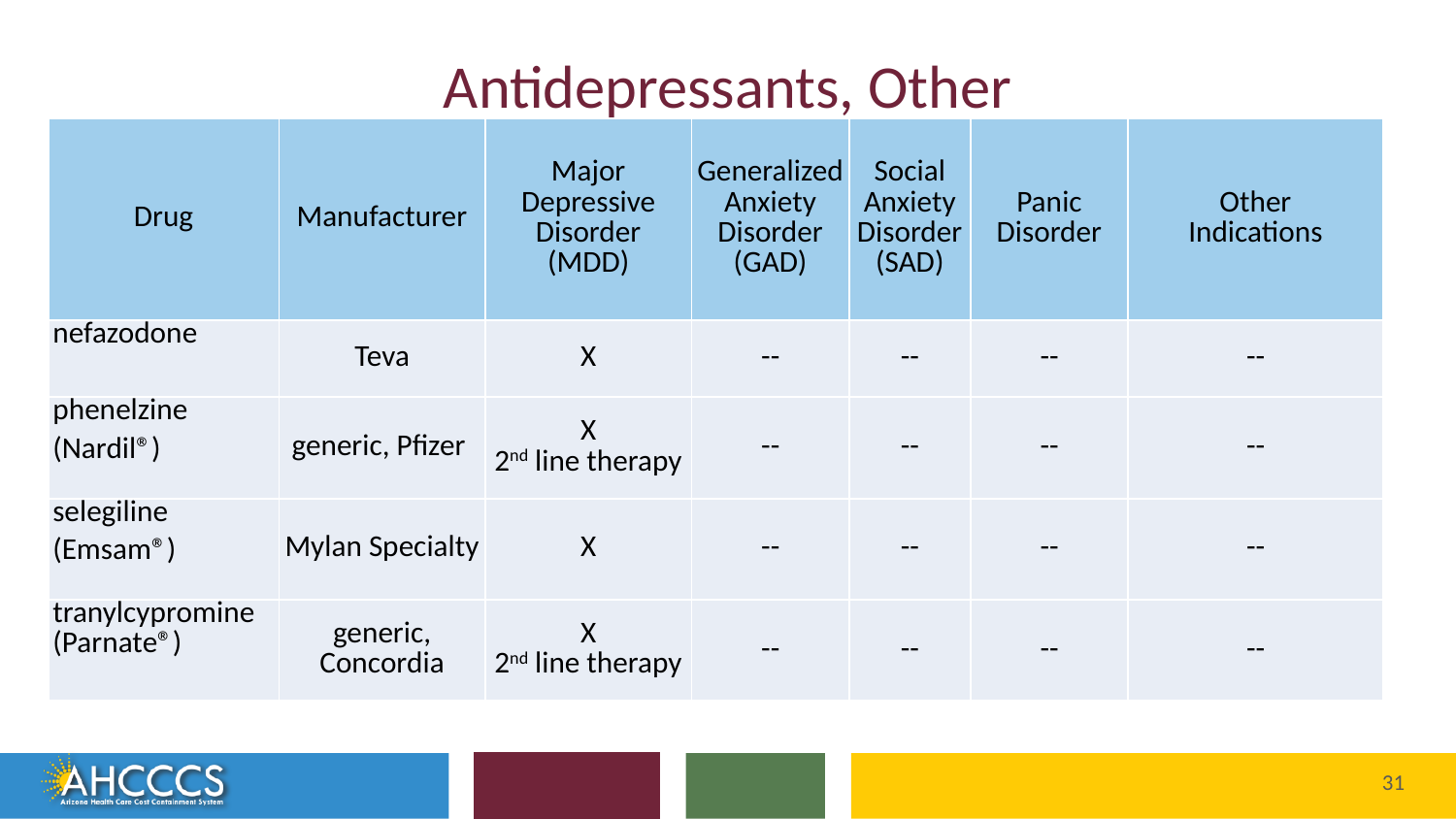

# Antidepressants, Other
| Drug | Manufacturer | Major Depressive Disorder (MDD) | Generalized Anxiety Disorder (GAD) | Social Anxiety Disorder (SAD) | Panic Disorder | Other Indications |
| --- | --- | --- | --- | --- | --- | --- |
| nefazodone | Teva | X | -- | -- | -- | -- |
| phenelzine (Nardil®) | generic, Pfizer | X 2nd line therapy | -- | -- | -- | -- |
| selegiline (Emsam®) | Mylan Specialty | X | -- | -- | -- | -- |
| tranylcypromine (Parnate®) | generic, Concordia | X 2nd line therapy | -- | -- | -- | -- |
Reaching cross Arizona to provide comprehensive
quality health care for those in need
31